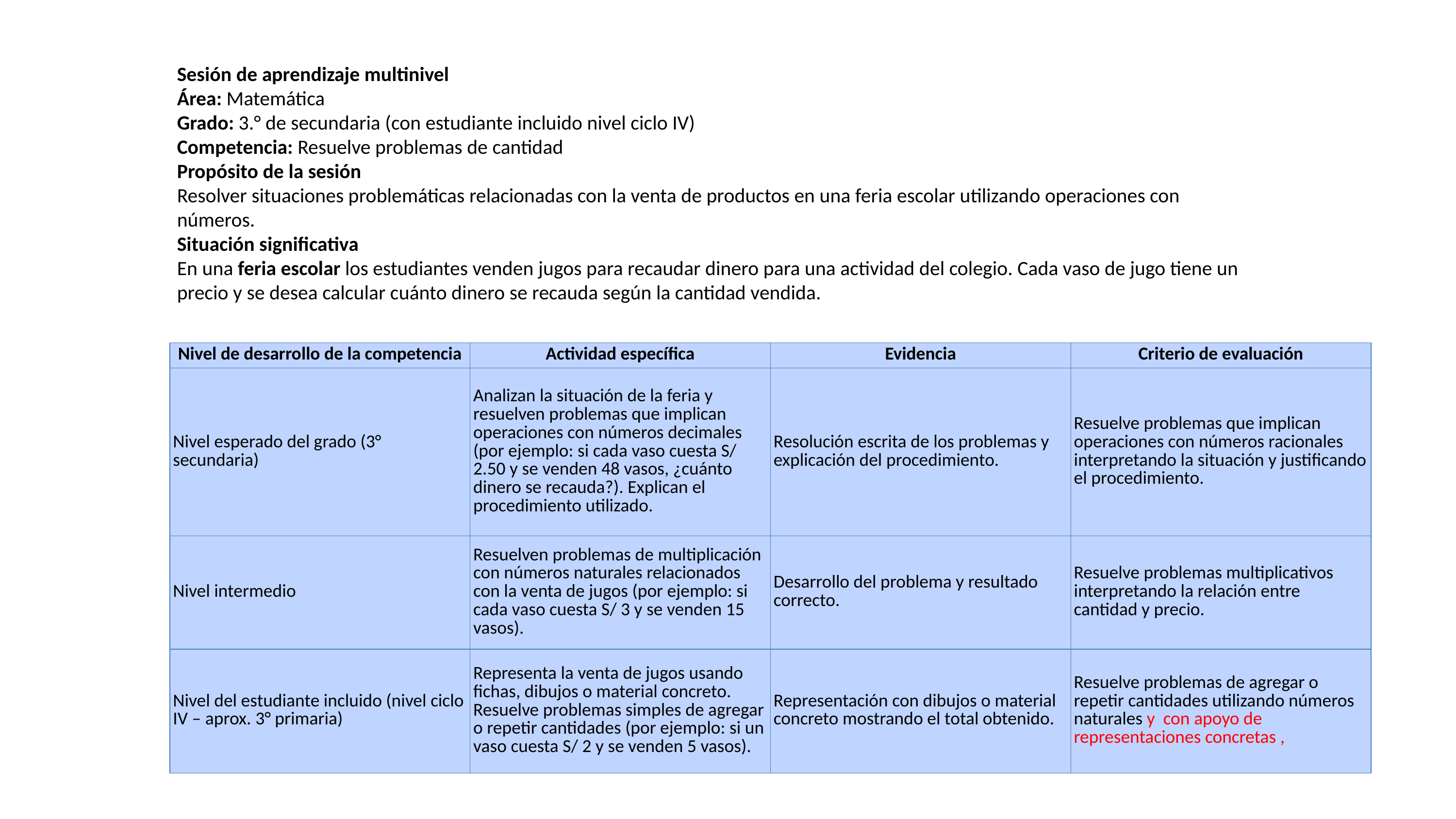

Sesión de aprendizaje multinivel
Área: Matemática
Grado: 3.° de secundaria (con estudiante incluido nivel ciclo IV)
Competencia: Resuelve problemas de cantidad
Propósito de la sesión
Resolver situaciones problemáticas relacionadas con la venta de productos en una feria escolar utilizando operaciones con números.
Situación significativa
En una feria escolar los estudiantes venden jugos para recaudar dinero para una actividad del colegio. Cada vaso de jugo tiene un precio y se desea calcular cuánto dinero se recauda según la cantidad vendida.
| Nivel de desarrollo de la competencia | Actividad específica | Evidencia | Criterio de evaluación |
| --- | --- | --- | --- |
| Nivel esperado del grado (3° secundaria) | Analizan la situación de la feria y resuelven problemas que implican operaciones con números decimales (por ejemplo: si cada vaso cuesta S/ 2.50 y se venden 48 vasos, ¿cuánto dinero se recauda?). Explican el procedimiento utilizado. | Resolución escrita de los problemas y explicación del procedimiento. | Resuelve problemas que implican operaciones con números racionales interpretando la situación y justificando el procedimiento. |
| Nivel intermedio | Resuelven problemas de multiplicación con números naturales relacionados con la venta de jugos (por ejemplo: si cada vaso cuesta S/ 3 y se venden 15 vasos). | Desarrollo del problema y resultado correcto. | Resuelve problemas multiplicativos interpretando la relación entre cantidad y precio. |
| Nivel del estudiante incluido (nivel ciclo IV – aprox. 3° primaria) | Representa la venta de jugos usando fichas, dibujos o material concreto. Resuelve problemas simples de agregar o repetir cantidades (por ejemplo: si un vaso cuesta S/ 2 y se venden 5 vasos). | Representación con dibujos o material concreto mostrando el total obtenido. | Resuelve problemas de agregar o repetir cantidades utilizando números naturales y con apoyo de representaciones concretas , |